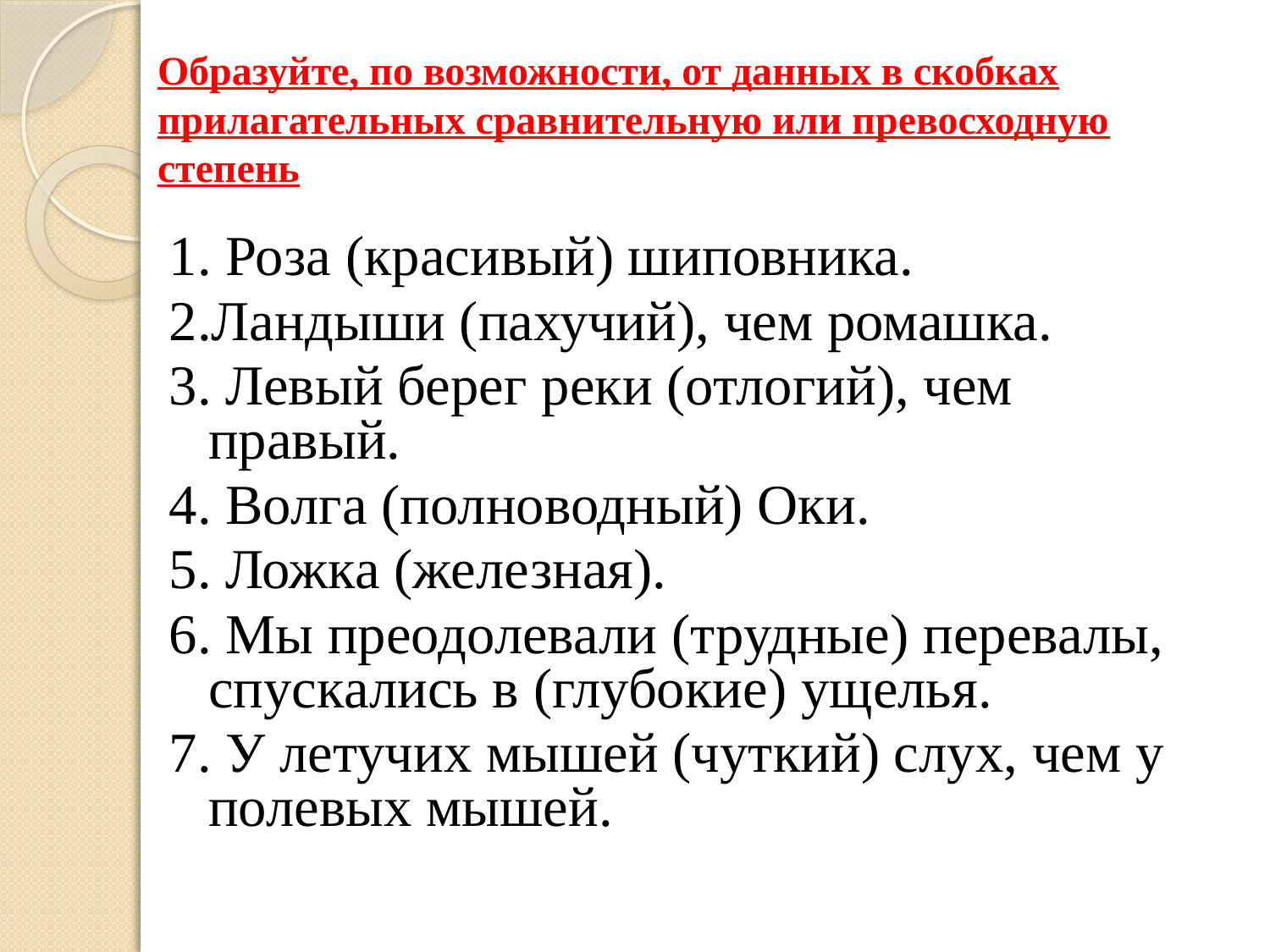

# Образуйте, по возможности, от данных в скобках прилагательных сравнительную или превосходную степень
1. Роза (красивый) шиповника.
2.Ландыши (пахучий), чем ромашка.
3. Левый берег реки (отлогий), чем правый.
4. Волга (полноводный) Оки.
5. Ложка (железная).
6. Мы преодолевали (трудные) перевалы, спускались в (глубокие) ущелья.
7. У летучих мышей (чуткий) слух, чем у  полевых мышей.